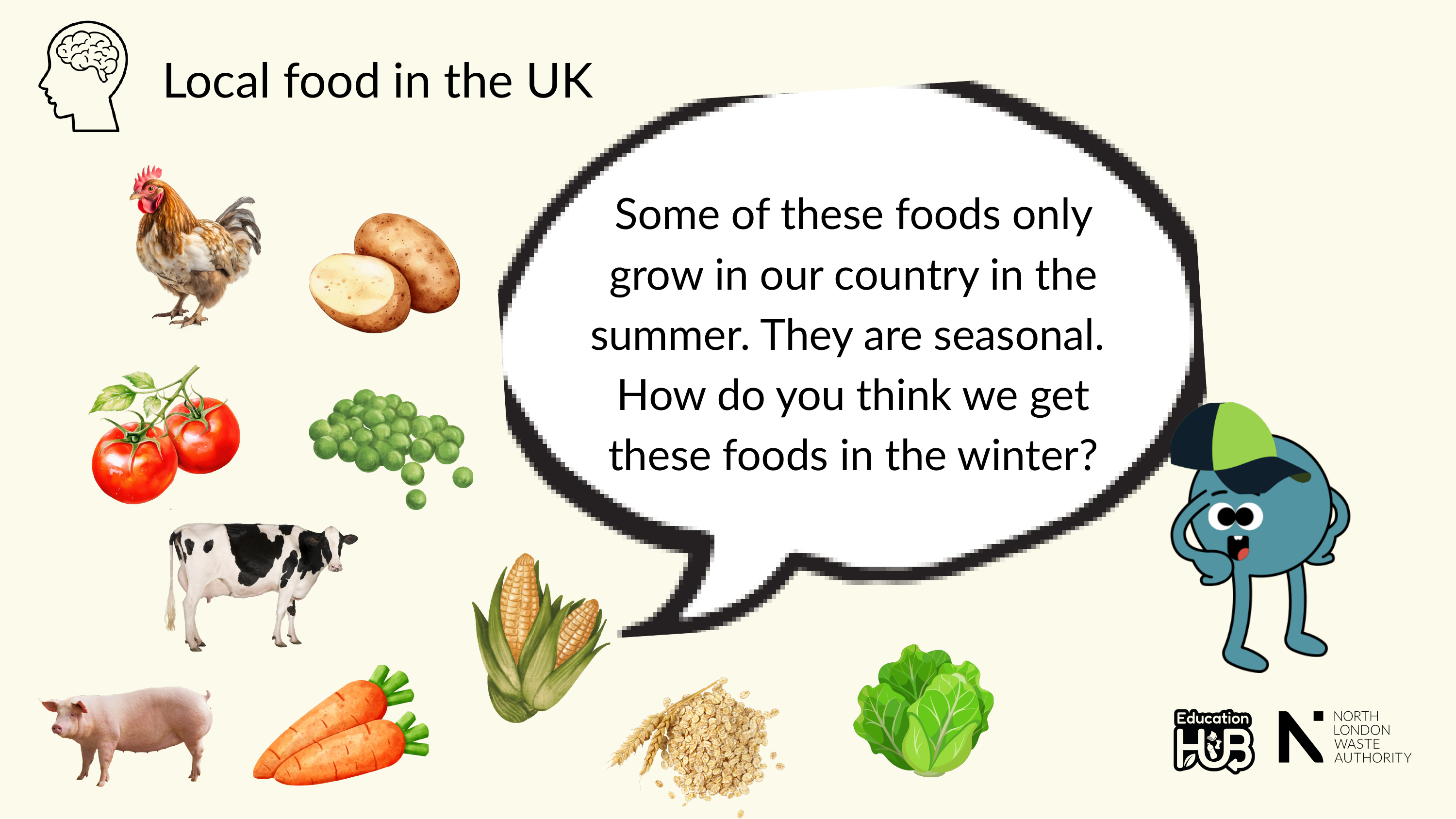

Local food in the UK

Some of these foods only grow in our country in the summer. They are seasonal.  How do you think we get these foods in the winter?